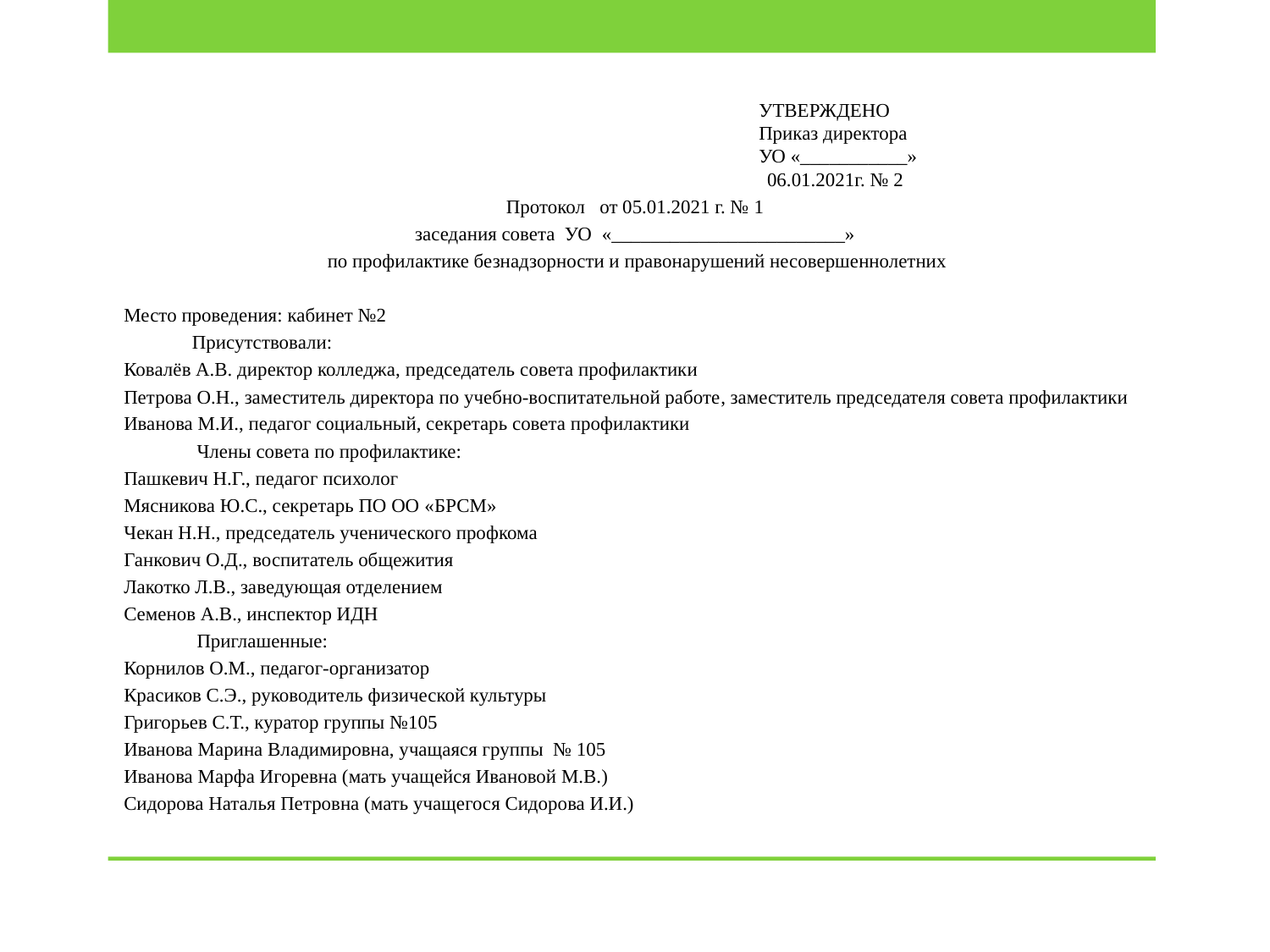

УТВЕРЖДЕНО
					Приказ директора
					УО «___________»
 			    06.01.2021г. № 2
Протокол   от 05.01.2021 г. № 1
заседания совета  УО  «________________________»
 по профилактике безнадзорности и правонарушений несовершеннолетних

Место проведения: кабинет №2
              Присутствовали:
Ковалёв А.В. директор колледжа, председатель совета профилактики
Петрова О.Н., заместитель директора по учебно-воспитательной работе, заместитель председателя совета профилактики
Иванова М.И., педагог социальный, секретарь совета профилактики
               Члены cовета по профилактике:
Пашкевич Н.Г., педагог психолог
Мясникова Ю.С., секретарь ПО ОО «БРСМ»
Чекан Н.Н., председатель ученического профкома
Ганкович О.Д., воспитатель общежития
Лакотко Л.В., заведующая отделением
Семенов А.В., инспектор ИДН
               Приглашенные:
Корнилов О.М., педагог-организатор
Красиков С.Э., руководитель физической культуры
Григорьев С.Т., куратор группы №105
Иванова Марина Владимировна, учащаяся группы  № 105
Иванова Марфа Игоревна (мать учащейся Ивановой М.В.)
Сидорова Наталья Петровна (мать учащегося Сидорова И.И.)